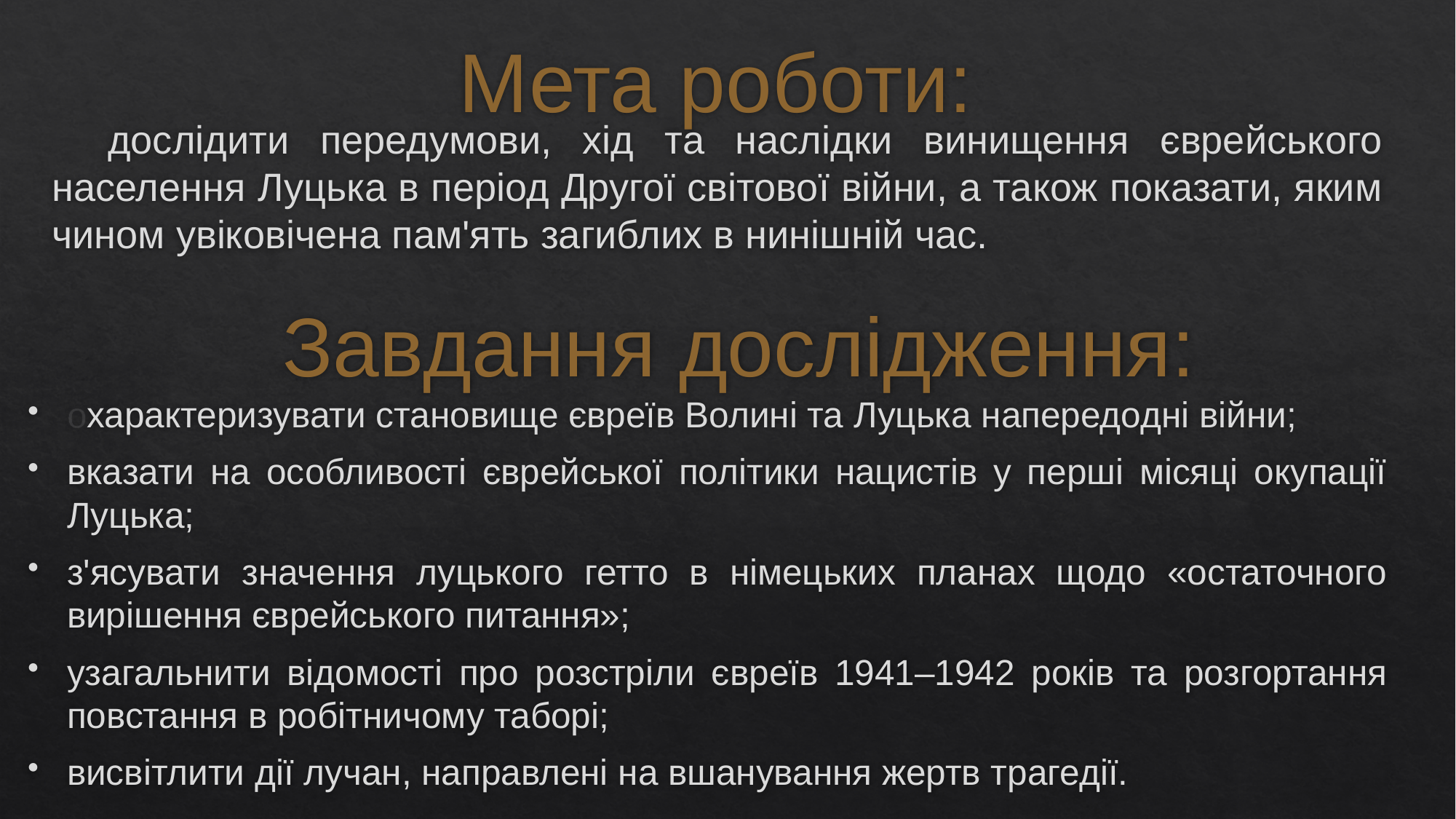

# Мета роботи:
   дослідити передумови, хід та наслідки винищення єврейського населення Луцька в період Другої світової війни, а також показати, яким чином увіковічена пам'ять загиблих в нинішній час.
Завдання дослідження:
охарактеризувати становище євреїв Волині та Луцька напередодні війни;
вказати на особливості єврейської політики нацистів у перші місяці окупації Луцька;
з'ясувати значення луцького гетто в німецьких планах щодо «остаточного вирішення єврейського питання»;
узагальнити відомості про розстріли євреїв 1941–1942 років та розгортання повстання в робітничому таборі;
висвітлити дії лучан, направлені на вшанування жертв трагедії.